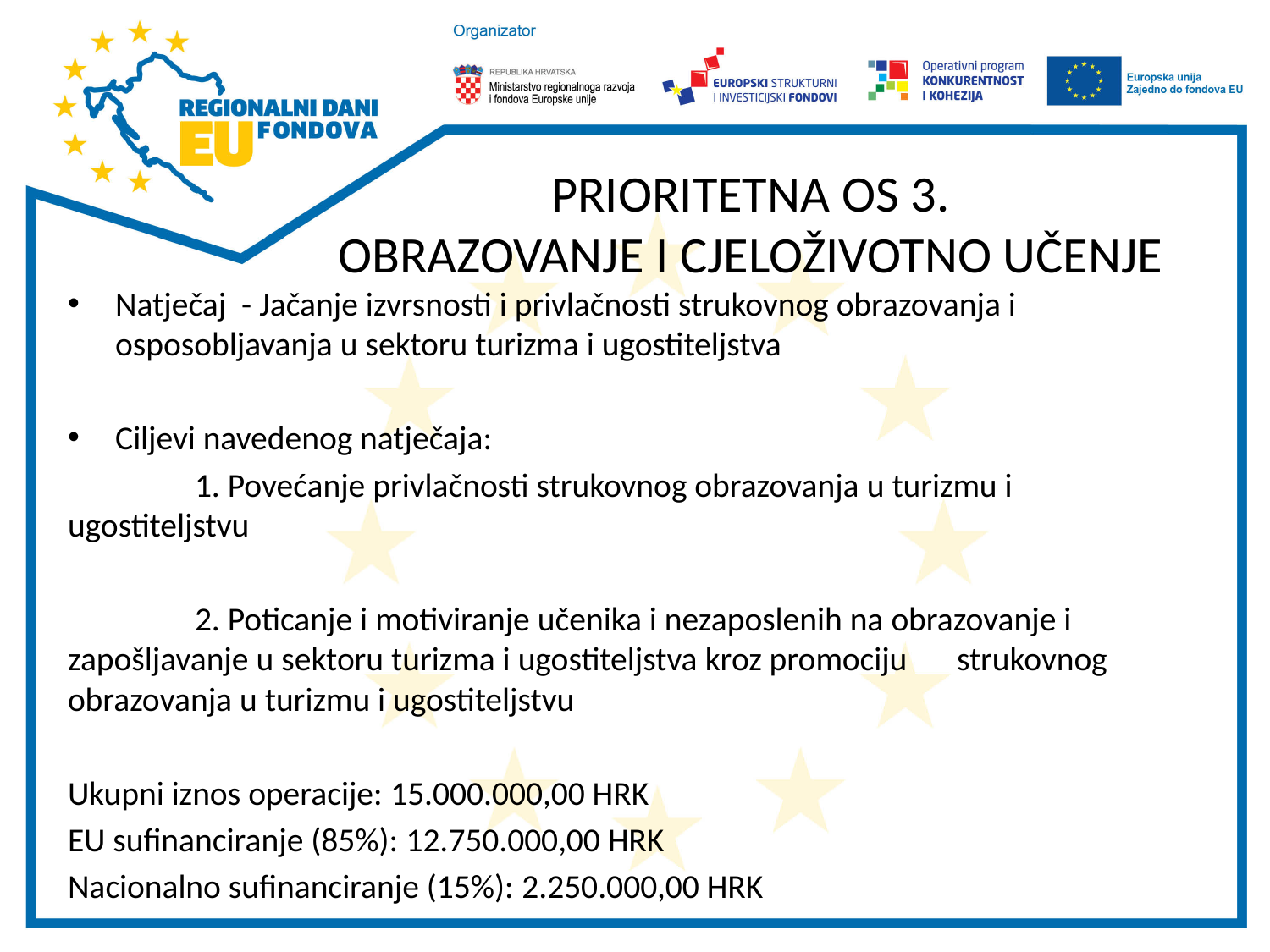

# PRIORITETNA OS 3. OBRAZOVANJE I CJELOŽIVOTNO UČENJE
Natječaj  - Jačanje izvrsnosti i privlačnosti strukovnog obrazovanja i osposobljavanja u sektoru turizma i ugostiteljstva

Ciljevi navedenog natječaja:
	1. Povećanje privlačnosti strukovnog obrazovanja u turizmu i 	ugostiteljstvu

	2. Poticanje i motiviranje učenika i nezaposlenih na obrazovanje i 	zapošljavanje u sektoru turizma i ugostiteljstva kroz promociju 	strukovnog obrazovanja u turizmu i ugostiteljstvu

Ukupni iznos operacije: 15.000.000,00 HRK
EU sufinanciranje (85%): 12.750.000,00 HRK
Nacionalno sufinanciranje (15%): 2.250.000,00 HRK